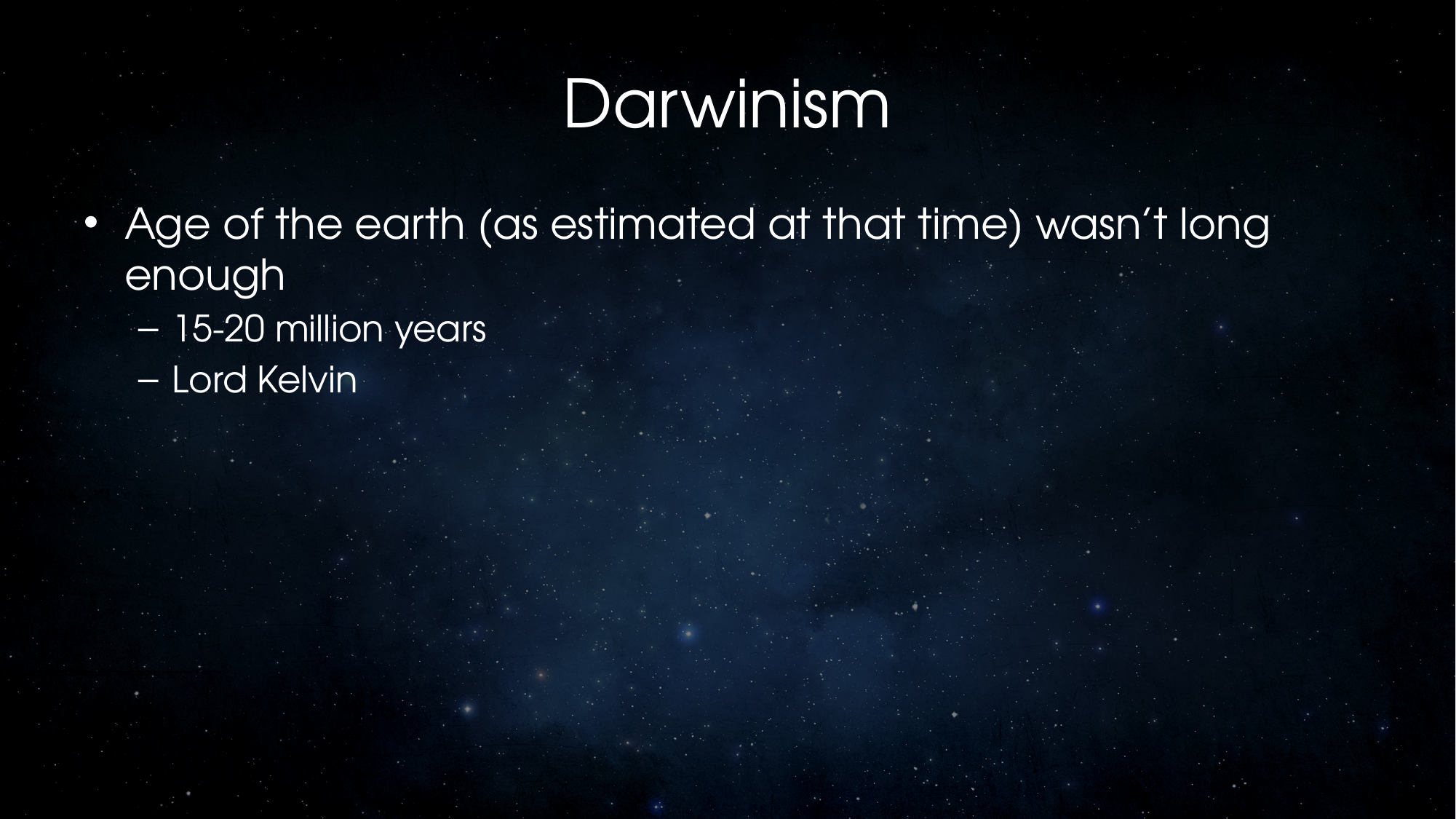

# Darwinism
Age of the earth (as estimated at that time) wasn’t long enough
15-20 million years
Lord Kelvin